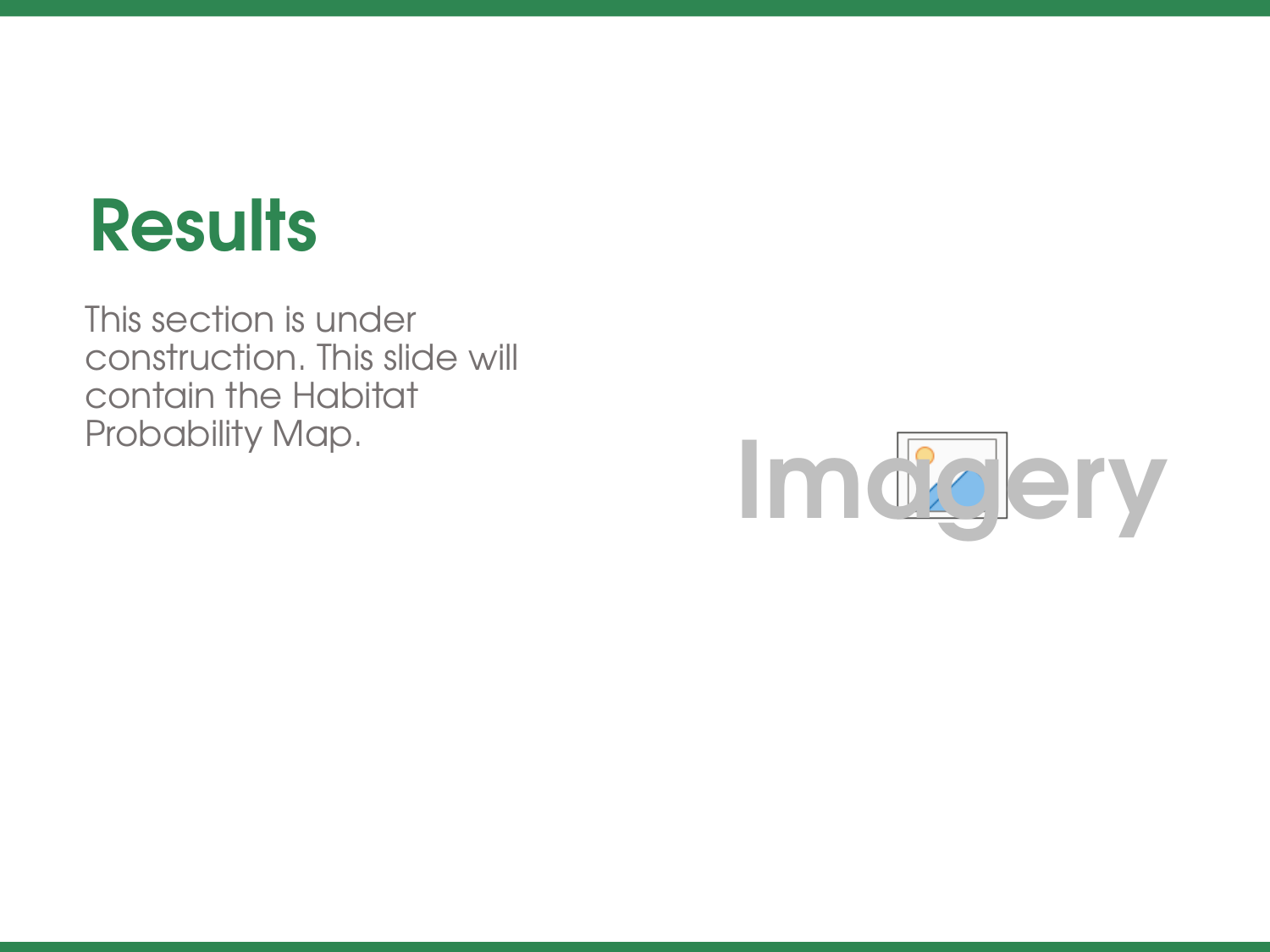

Results
This section is under construction. This slide will contain the Habitat Probability Map.